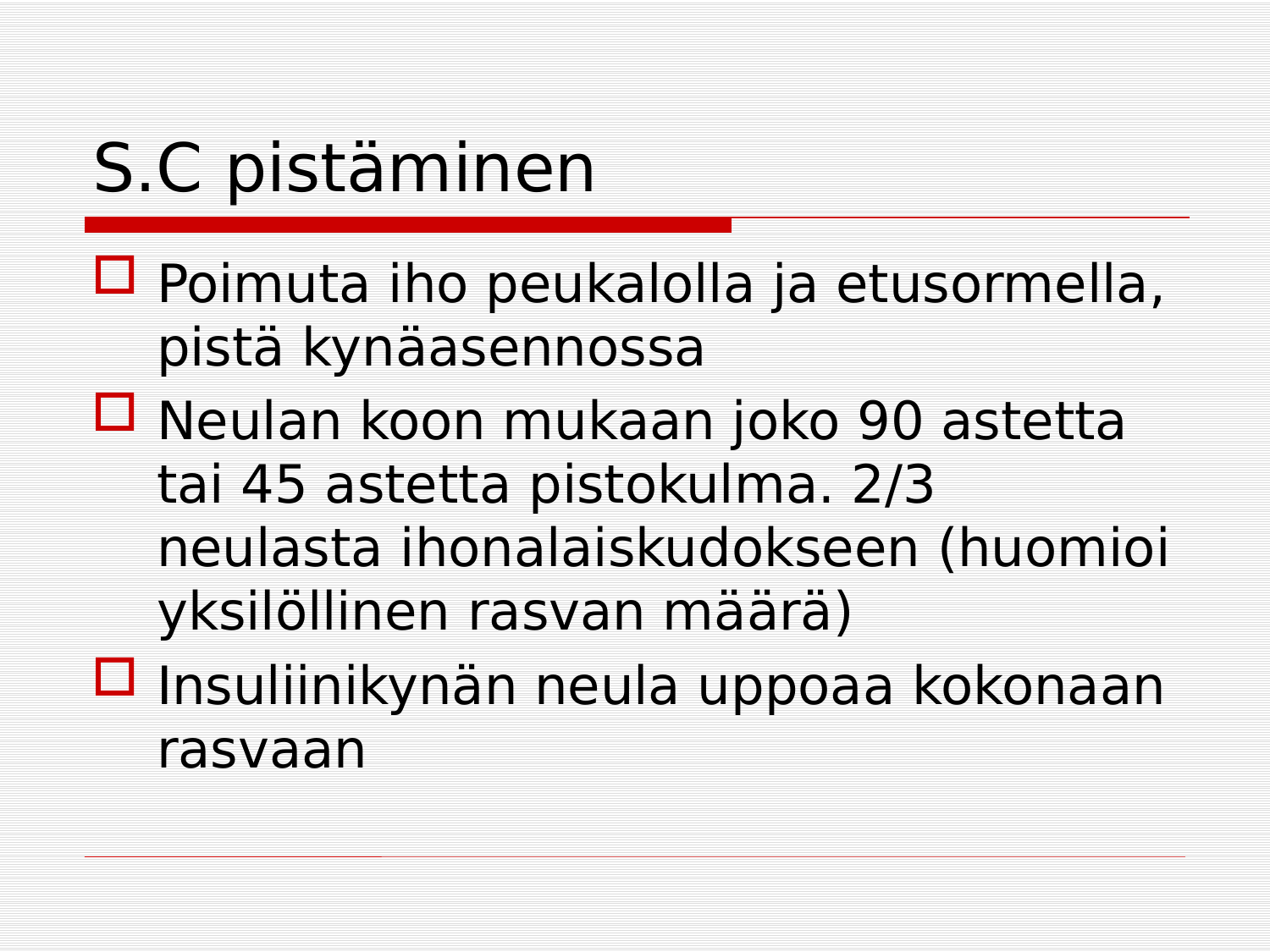

# S.C pistäminen
Poimuta iho peukalolla ja etusormella, pistä kynäasennossa
Neulan koon mukaan joko 90 astetta tai 45 astetta pistokulma. 2/3 neulasta ihonalaiskudokseen (huomioi yksilöllinen rasvan määrä)
Insuliinikynän neula uppoaa kokonaan rasvaan